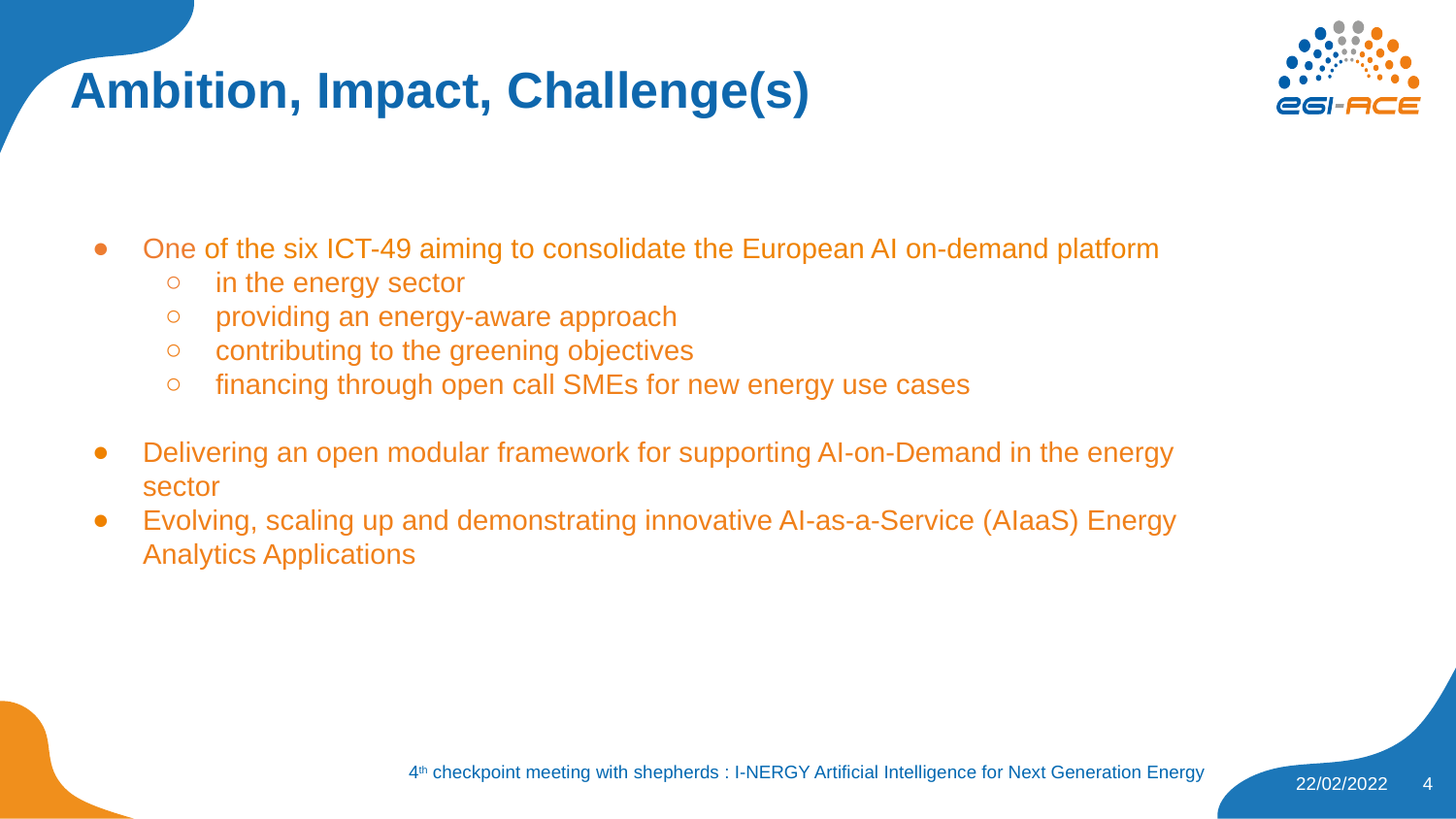

# Ambition, Impact, Challenge(s)

One of the six ICT-49 aiming to consolidate the European AI on-demand platform
in the energy sector
providing an energy-aware approach
contributing to the greening objectives
financing through open call SMEs for new energy use cases

Delivering an open modular framework for supporting AI-on-Demand in the energy sector
Evolving, scaling up and demonstrating innovative AI-as-a-Service (AIaaS) Energy Analytics Applications

4
4th checkpoint meeting with shepherds : I-NERGY Artificial Intelligence for Next Generation Energy

22/02/2022